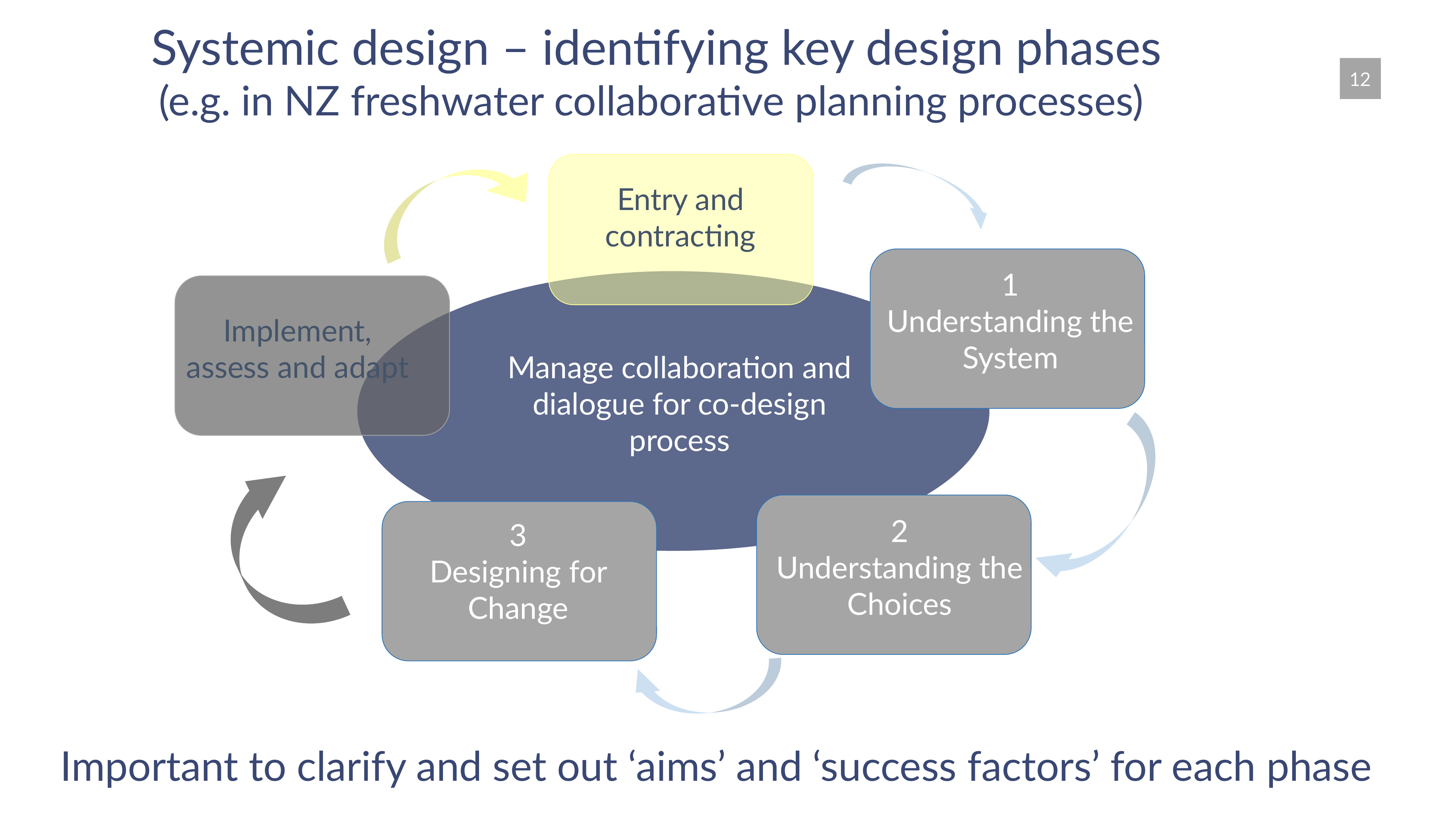

Systemic design – identifying key design phases
(e.g. in NZ freshwater collaborative planning processes)

Entry and contracting

1
Understanding the System

Implement, assess and adapt
Manage collaboration and dialogue for co-design process

2
Understanding the Choices

3
Designing for Change

Important to clarify and set out ‘aims’ and ‘success factors’ for each phase